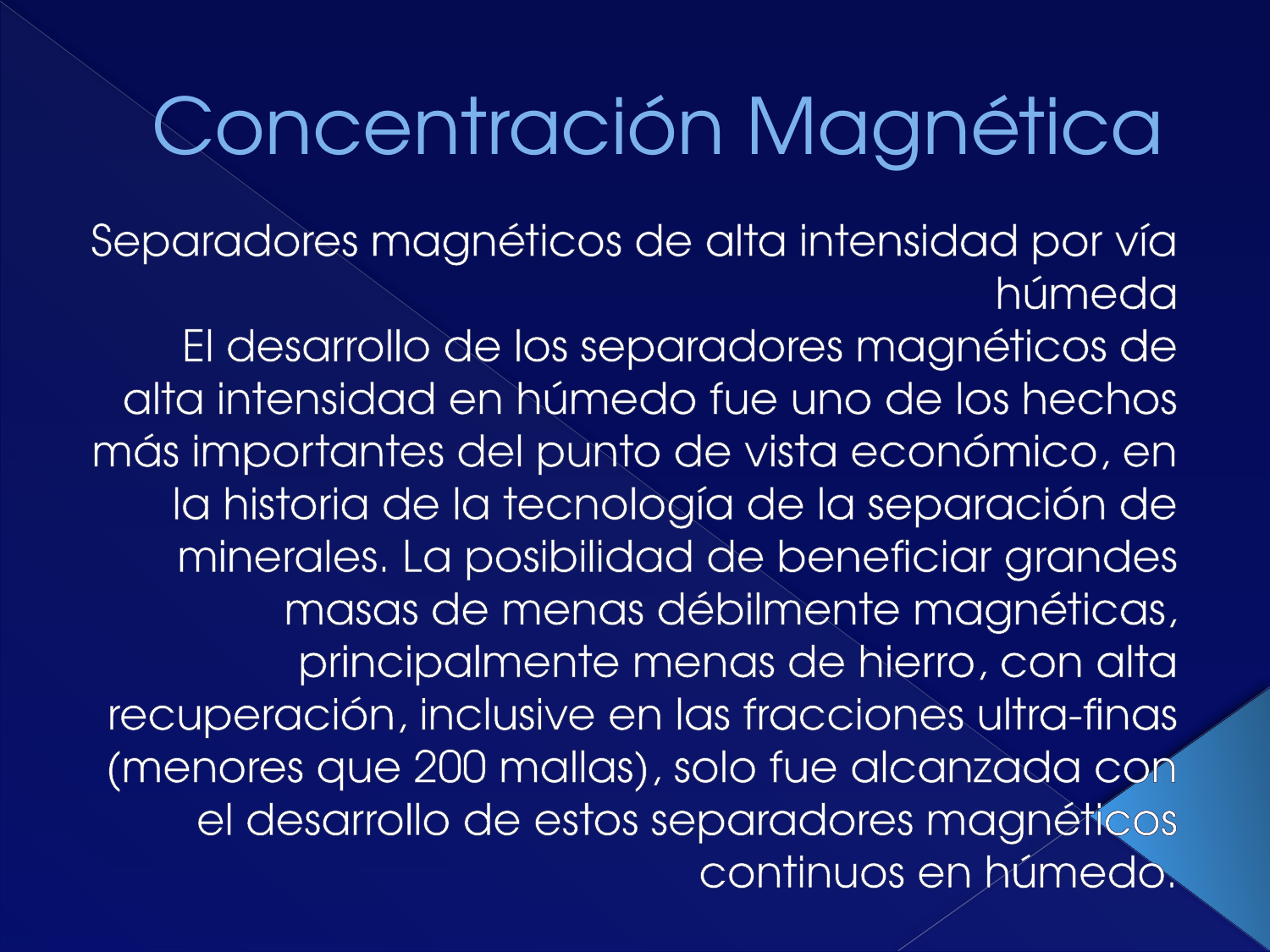

# Concentración Magnética
Separadores magnéticos de alta intensidad por vía húmeda
El desarrollo de los separadores magnéticos de alta intensidad en húmedo fue uno de los hechos más importantes del punto de vista económico, en la historia de la tecnología de la separación de minerales. La posibilidad de beneficiar grandes masas de menas débilmente magnéticas, principalmente menas de hierro, con alta recuperación, inclusive en las fracciones ultra-finas (menores que 200 mallas), solo fue alcanzada con el desarrollo de estos separadores magnéticos continuos en húmedo.